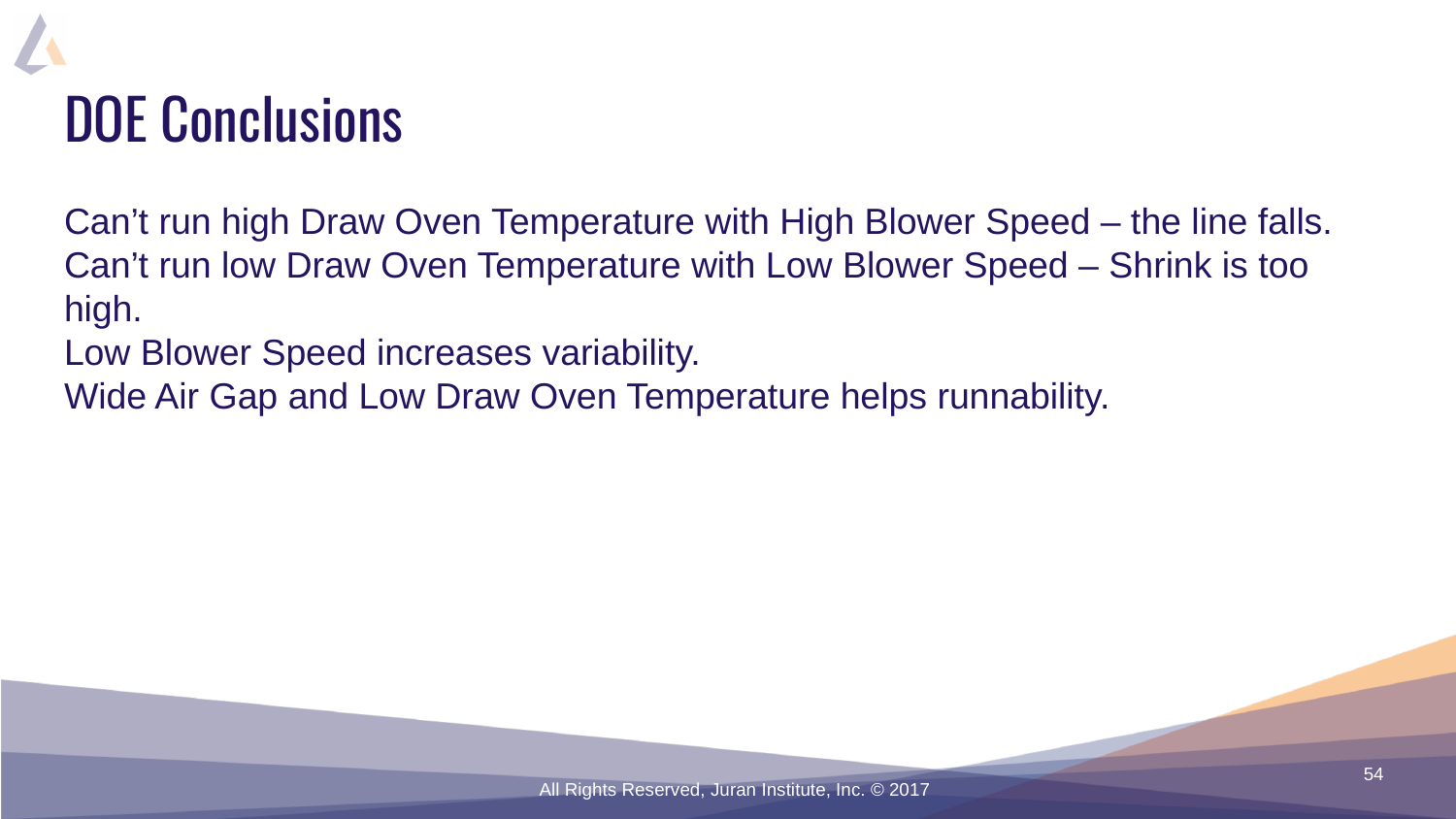

# DOE Conclusions
Can’t run high Draw Oven Temperature with High Blower Speed – the line falls.
Can’t run low Draw Oven Temperature with Low Blower Speed – Shrink is too high.
Low Blower Speed increases variability.
Wide Air Gap and Low Draw Oven Temperature helps runnability.